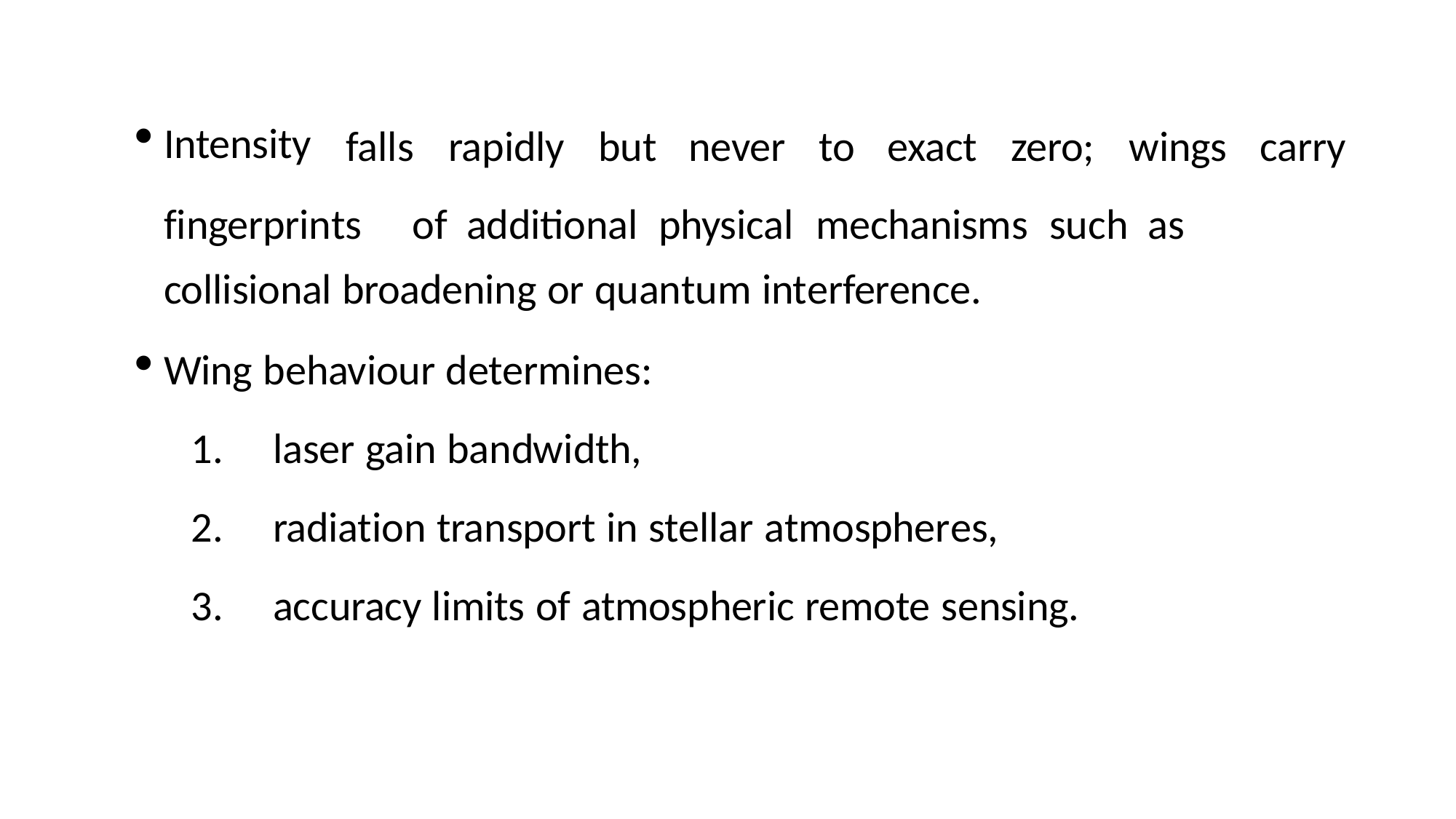

Intensity
falls	rapidly	but	never	to	exact	zero;	wings	carry
fingerprints	of	additional	physical	mechanisms	such	as	collisional broadening or quantum interference.
Wing behaviour determines:
laser gain bandwidth,
radiation transport in stellar atmospheres,
accuracy limits of atmospheric remote sensing.